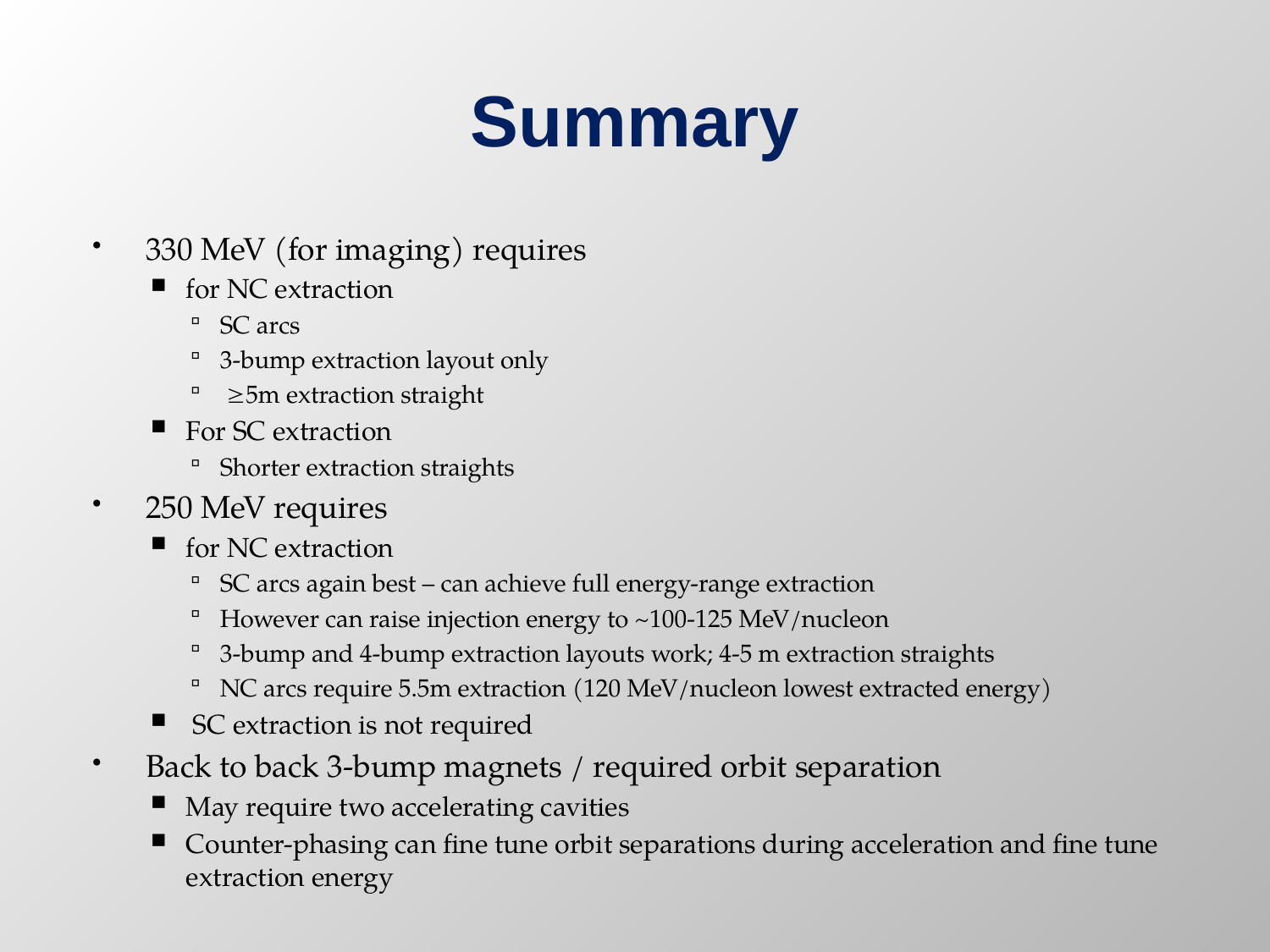

# Summary
330 MeV (for imaging) requires
for NC extraction
SC arcs
3-bump extraction layout only
 ≥5m extraction straight
For SC extraction
Shorter extraction straights
250 MeV requires
for NC extraction
SC arcs again best – can achieve full energy-range extraction
However can raise injection energy to ~100-125 MeV/nucleon
3-bump and 4-bump extraction layouts work; 4-5 m extraction straights
NC arcs require 5.5m extraction (120 MeV/nucleon lowest extracted energy)
 SC extraction is not required
Back to back 3-bump magnets / required orbit separation
May require two accelerating cavities
Counter-phasing can fine tune orbit separations during acceleration and fine tune extraction energy